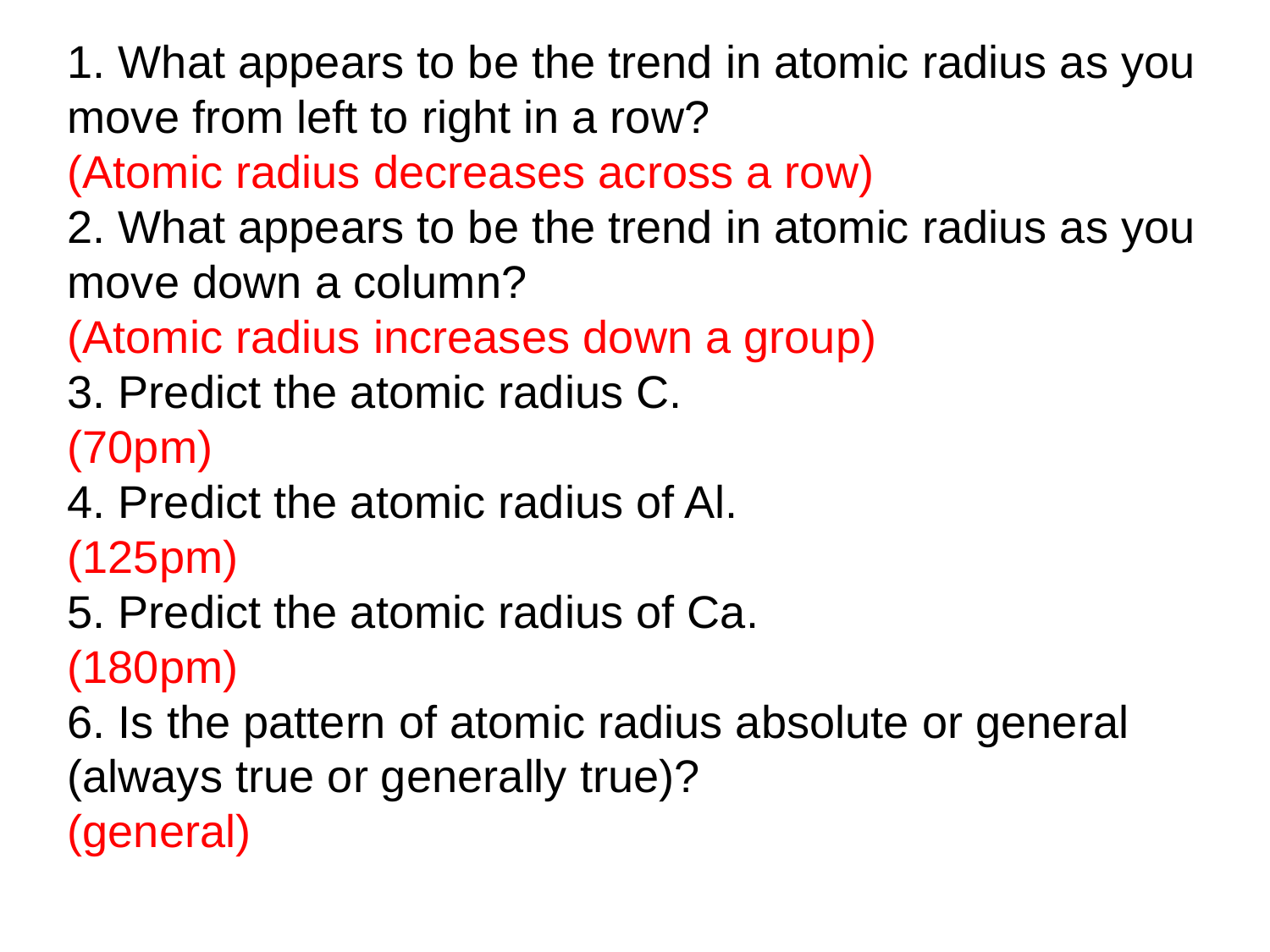

1. What appears to be the trend in atomic radius as you move from left to right in a row?
(Atomic radius decreases across a row)
2. What appears to be the trend in atomic radius as you move down a column?
(Atomic radius increases down a group)
3. Predict the atomic radius C.
(70pm)
4. Predict the atomic radius of Al.
(125pm)
5. Predict the atomic radius of Ca.
(180pm)
6. Is the pattern of atomic radius absolute or general (always true or generally true)?
(general)